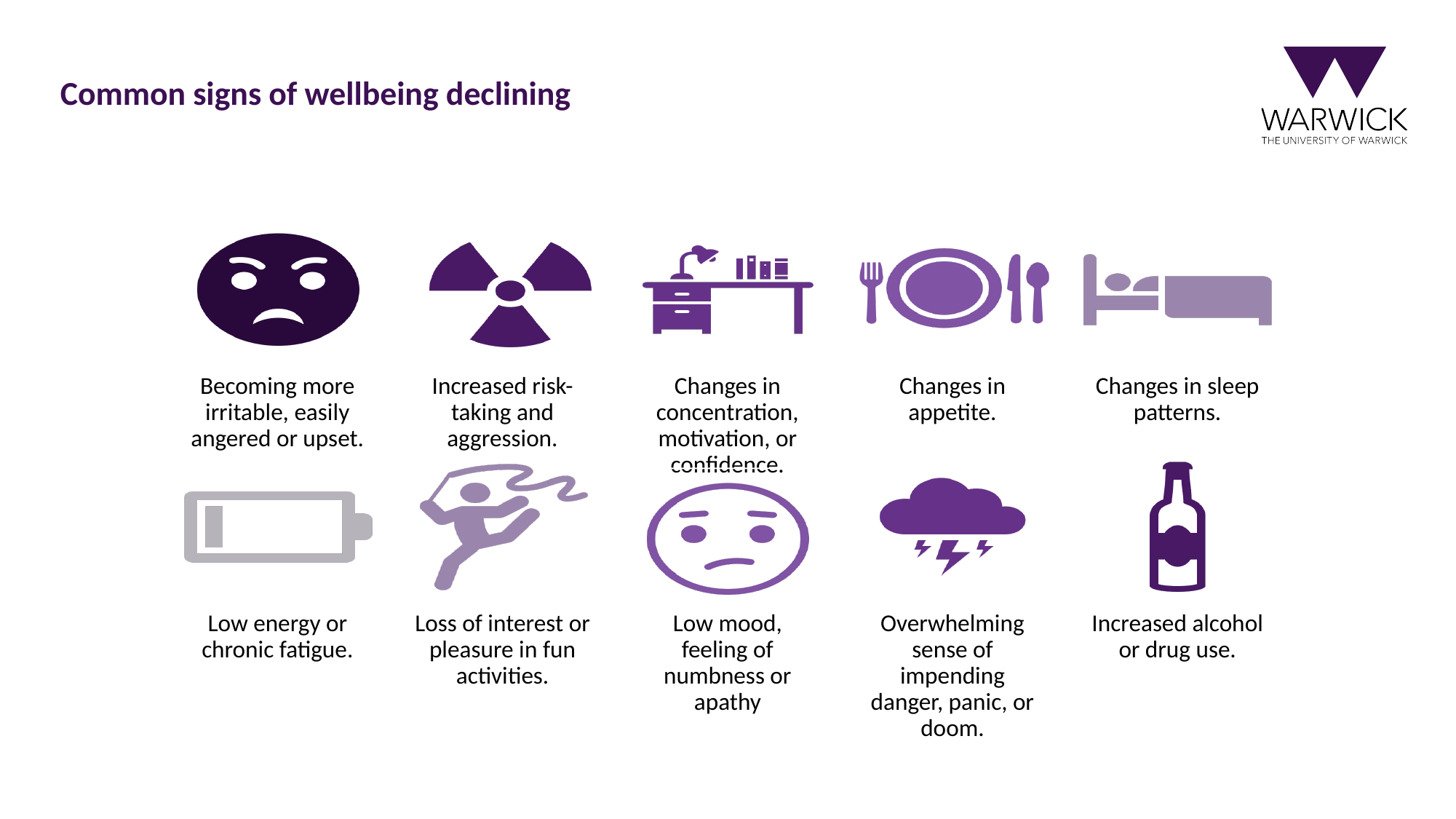

# Common signs of wellbeing declining
Becoming more irritable, easily angered or upset.
Increased risk-taking and aggression.
Changes in concentration, motivation, or confidence.
Changes in appetite.
Changes in sleep patterns.
Low energy or chronic fatigue.
Loss of interest or pleasure in fun activities.
Low mood, feeling of numbness or apathy
Overwhelming sense of impending danger, panic, or doom.
Increased alcohol or drug use.